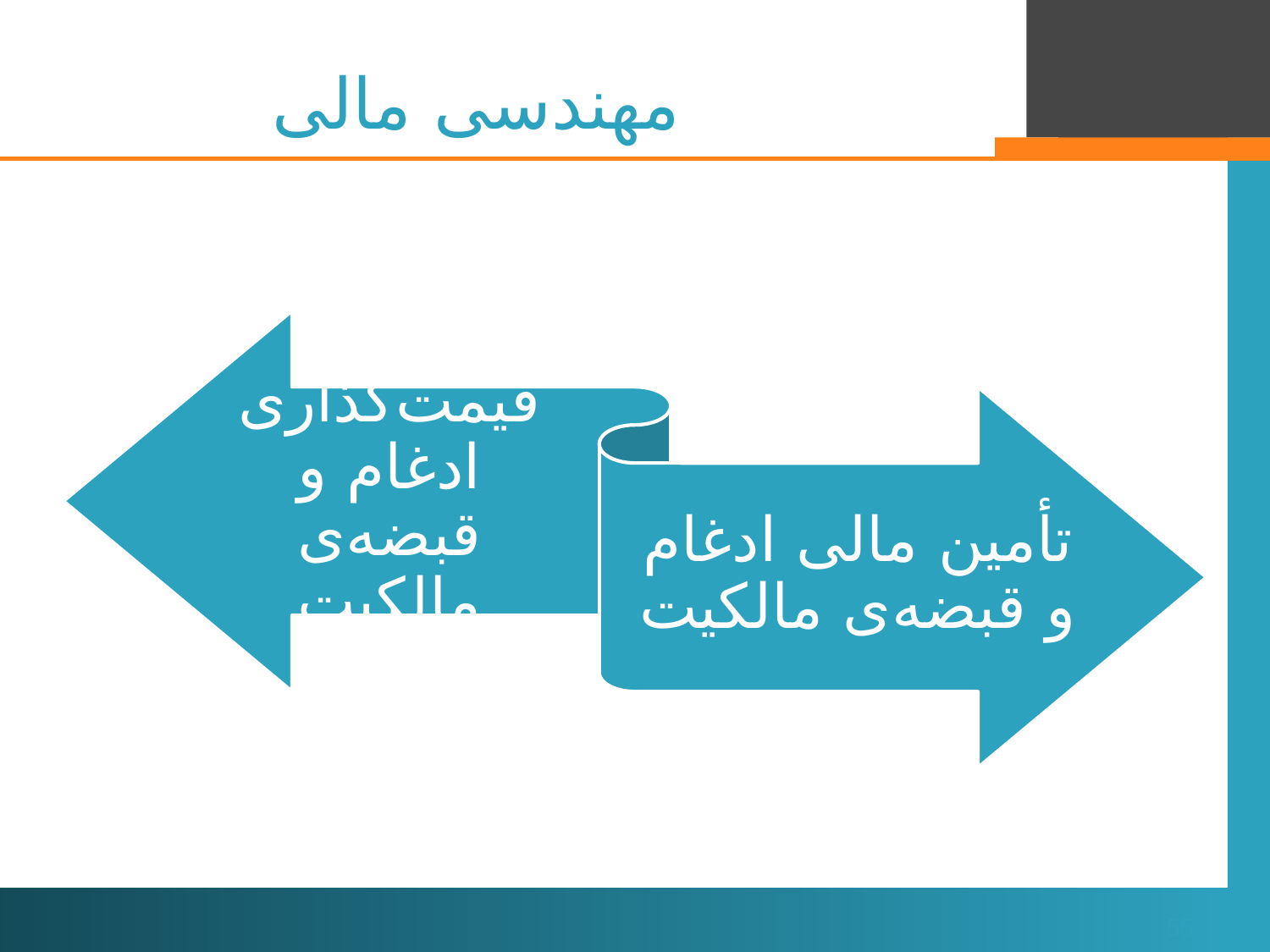

# مهندسی مالی
قیمت‌گذاری ادغام و قبضه‌ی مالکیت
تأمین مالی ادغام و قبضه‌ی مالکیت
55